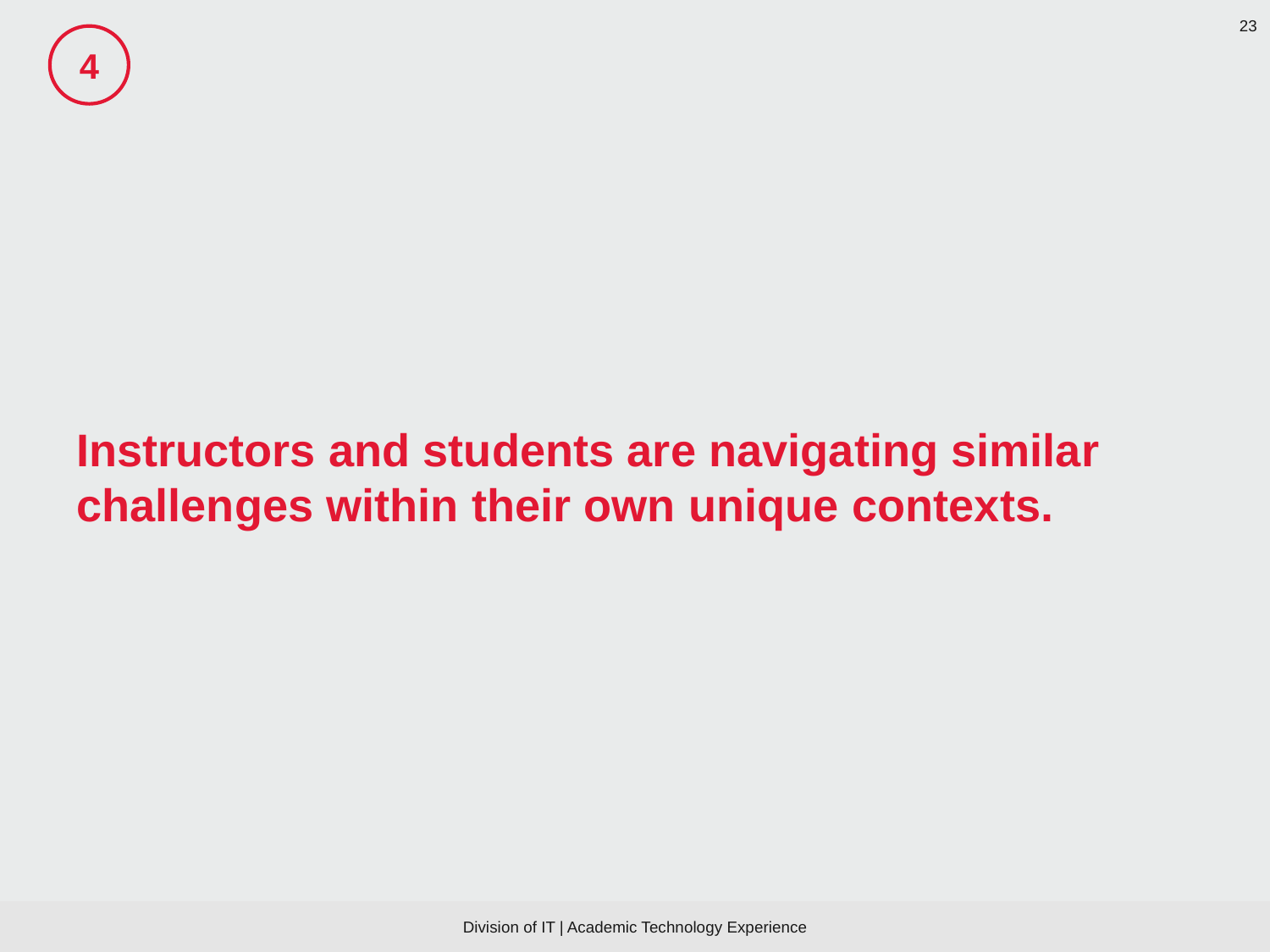

4
# Instructors and students are navigating similar challenges within their own unique contexts.